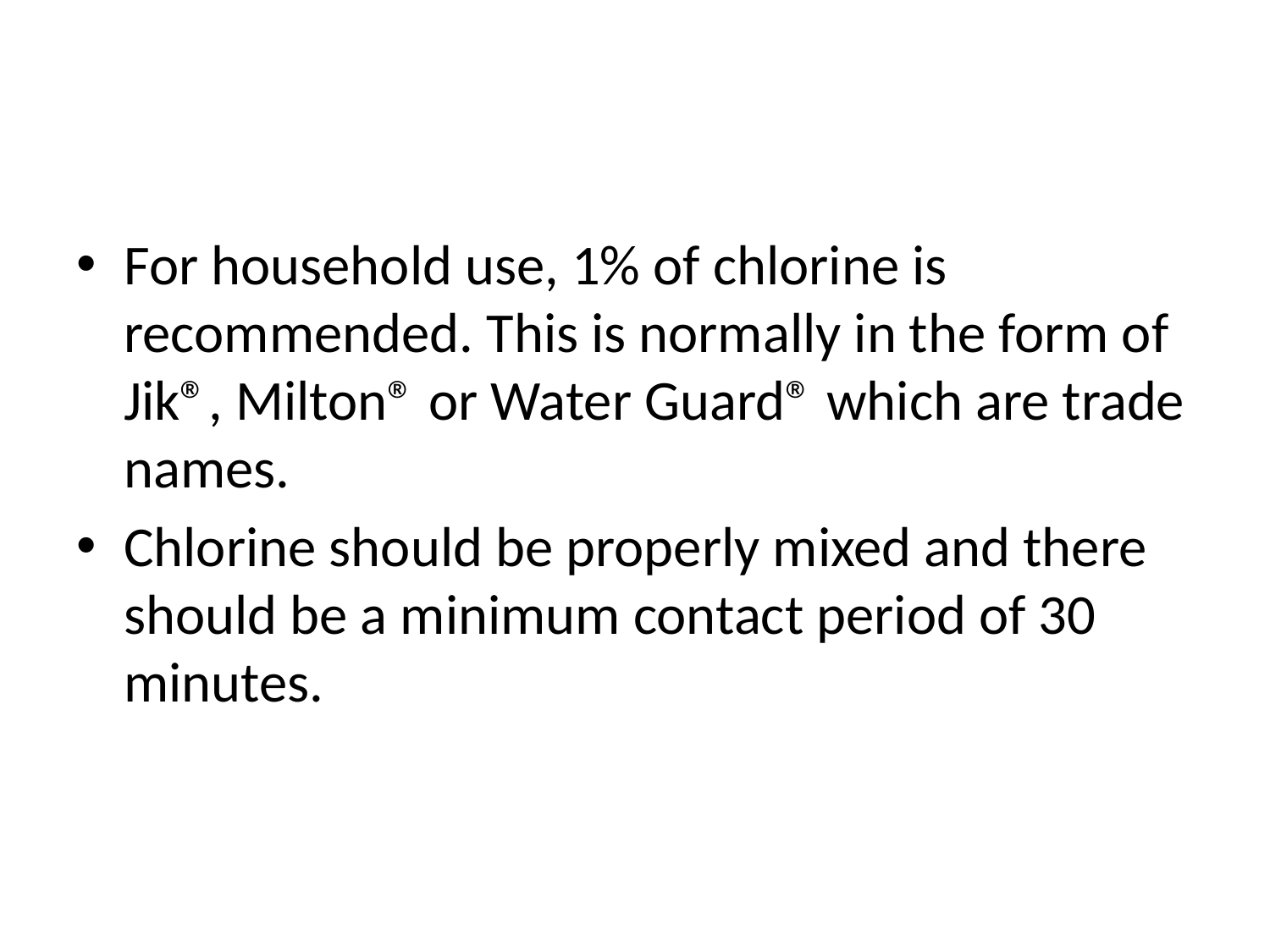

#
For household use, 1% of chlorine is recommended. This is normally in the form of Jik®, Milton® or Water Guard® which are trade names.
Chlorine should be properly mixed and there should be a minimum contact period of 30 minutes.